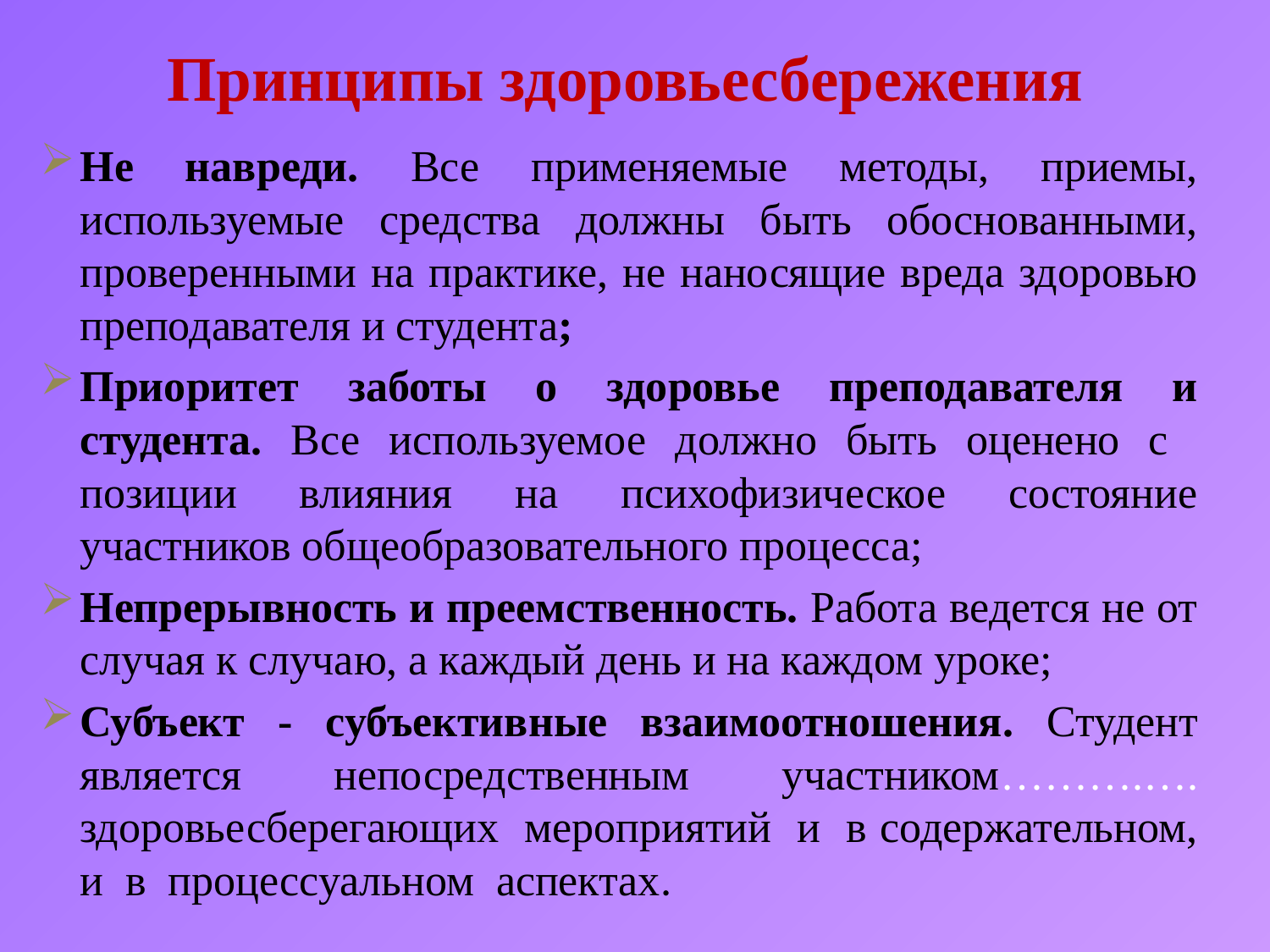

# Принципы здоровьесбережения
Не навреди. Все применяемые методы, приемы, используемые средства должны быть обоснованными, проверенными на практике, не наносящие вреда здоровью преподавателя и студента;
Приоритет заботы о здоровье преподавателя и студента. Все используемое должно быть оценено с  позиции влияния на психофизическое состояние участников общеобразовательного процесса;
Непрерывность и преемственность. Работа ведется не от случая к случаю, а каждый день и на каждом уроке;
Субъект - субъективные взаимоотношения. Студент является непосредственным участником……….…. здоровьесберегающих  мероприятий  и  в содержательном, и  в  процессуальном  аспектах.